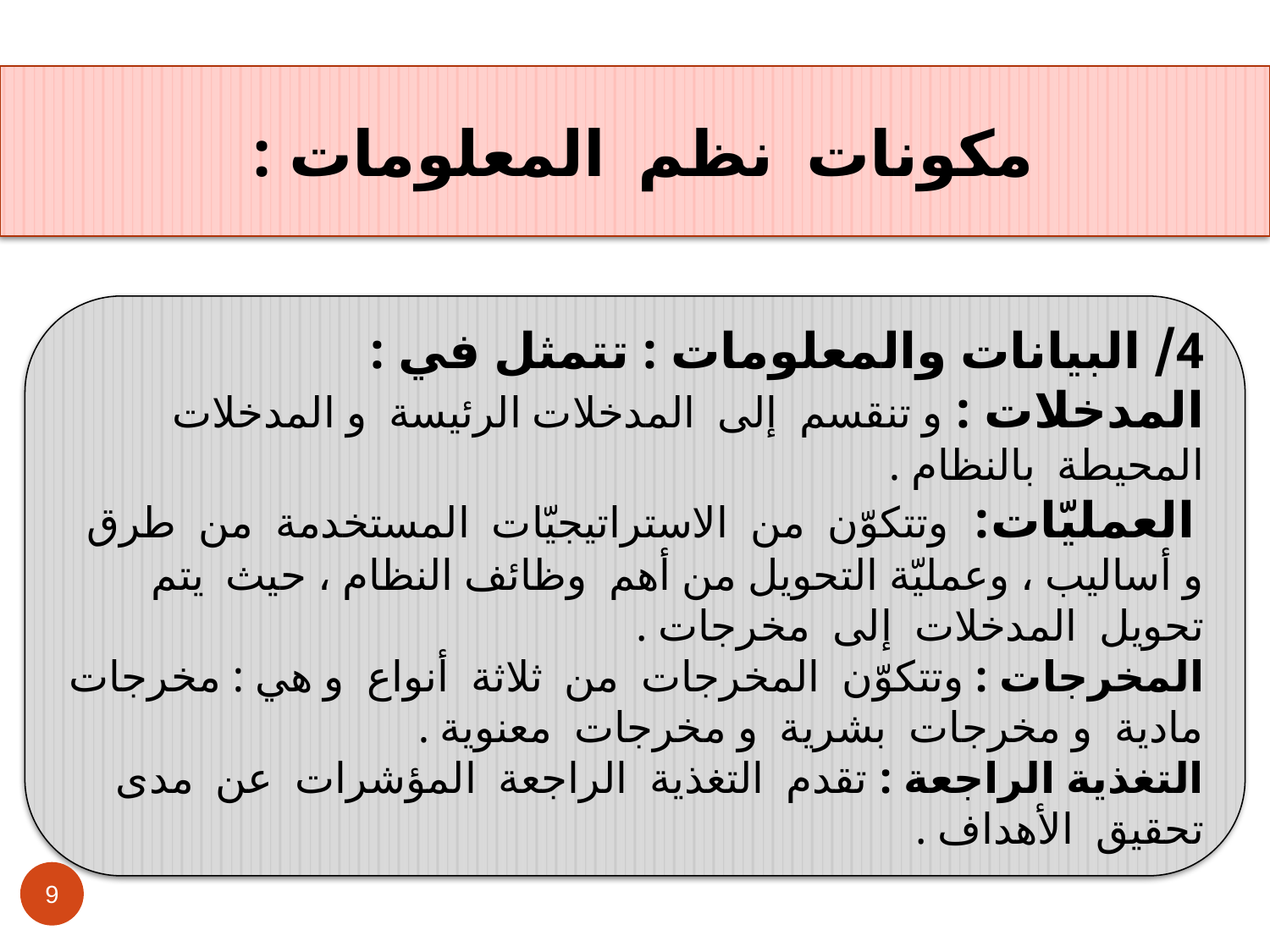

مكونات  نظم  المعلومات :
4/ البيانات والمعلومات : تتمثل في :
المدخلات : و تنقسم  إلى  المدخلات الرئيسة  و المدخلات  المحيطة  بالنظام .
 العمليّات:  وتتكوّن  من  الاستراتيجيّات  المستخدمة  من  طرق  و أساليب ، وعمليّة التحويل من أهم  وظائف النظام ، حيث  يتم  تحويل  المدخلات  إلى  مخرجات .
المخرجات : وتتكوّن  المخرجات  من  ثلاثة  أنواع  و هي : مخرجات مادية  و مخرجات  بشرية  و مخرجات  معنوية .
التغذية الراجعة : تقدم  التغذية  الراجعة  المؤشرات  عن  مدى  تحقيق  الأهداف .
9